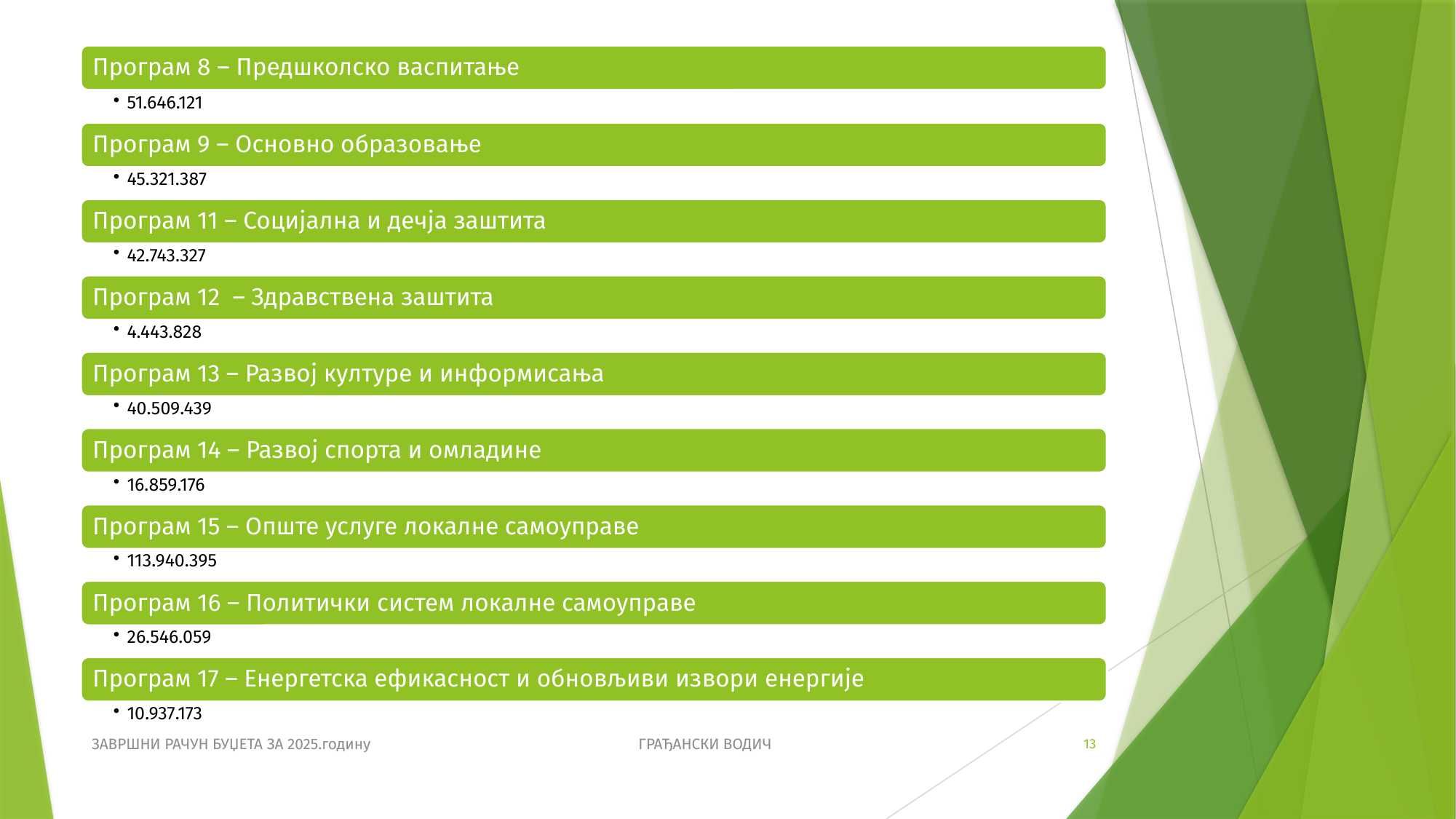

Програм 8 – Предшколско васпитање
51.646.121
Програм 9 – Основно образовање
45.321.387
Програм 11 – Социјална и дечја заштита
42.743.327
Програм 12  – Здравствена заштита
4.443.828
Програм 13 – Развој културе и информисања
40.509.439
Програм 14 – Развој спорта и омладине
16.859.176
Програм 15 – Опште услуге локалне самоуправе
113.940.395
Програм 16 – Политички систем локалне самоуправе
26.546.059
Програм 17 – Енергетска ефикасност и обновљиви извори енергије
10.937.173
ЗАВРШНИ РАЧУН БУЏЕТА ЗА 2025.годину                                                                   ГРАЂАНСКИ ВОДИЧ
13